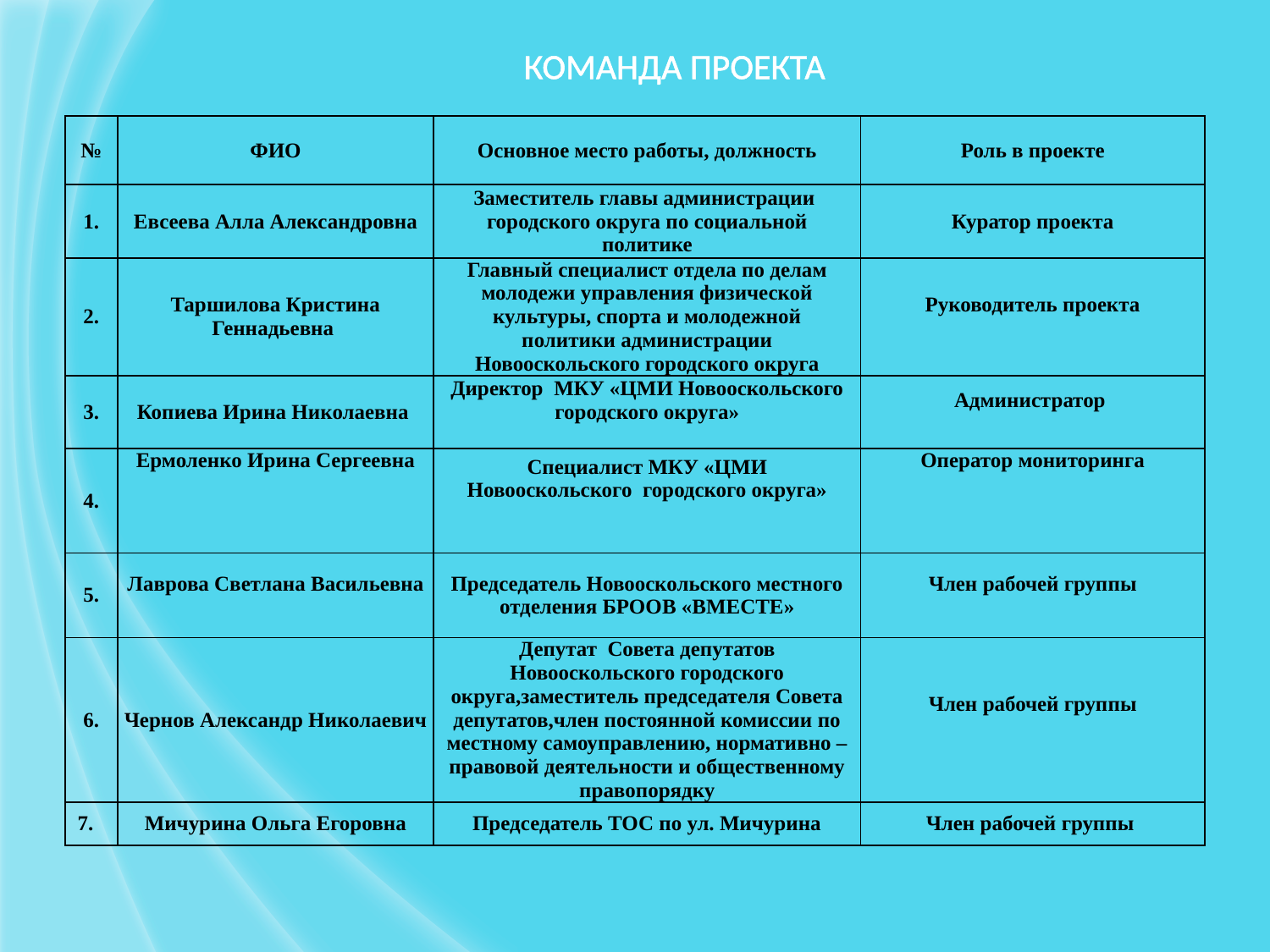

# КОМАНДА ПРОЕКТА
| № | ФИО | Основное место работы, должность | Роль в проекте |
| --- | --- | --- | --- |
| 1. | Евсеева Алла Александровна | Заместитель главы администрации городского округа по социальной политике | Куратор проекта |
| 2. | Таршилова Кристина Геннадьевна | Главный специалист отдела по делам молодежи управления физической культуры, спорта и молодежной политики администрации Новооскольского городского округа | Руководитель проекта |
| 3. | Копиева Ирина Николаевна | Директор МКУ «ЦМИ Новооскольского городского округа» | Администратор |
| 4. | Ермоленко Ирина Сергеевна | Специалист МКУ «ЦМИ Новооскольского городского округа» | Оператор мониторинга |
| 5. | Лаврова Светлана Васильевна | Председатель Новооскольского местного отделения БРООВ «ВМЕСТЕ» | Член рабочей группы |
| 6. | Чернов Александр Николаевич | Депутат Совета депутатов Новооскольского городского округа,заместитель председателя Совета депутатов,член постоянной комиссии по местному самоуправлению, нормативно – правовой деятельности и общественному правопорядку | Член рабочей группы |
| 7. | Мичурина Ольга Егоровна | Председатель ТОС по ул. Мичурина | Член рабочей группы |